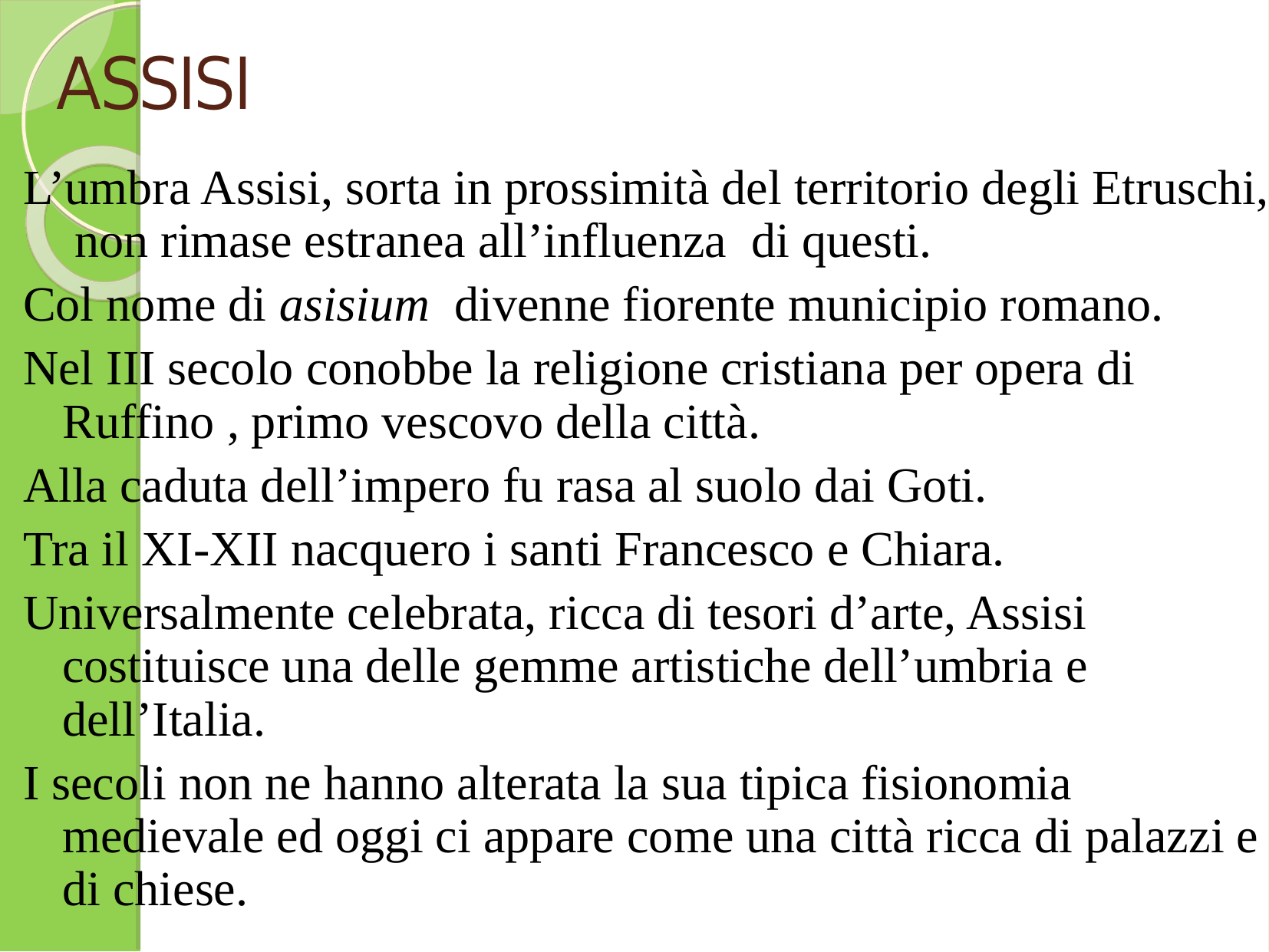

# ASSISI
L’umbra Assisi, sorta in prossimità del territorio degli Etruschi,  non rimase estranea all’influenza  di questi.
Col nome di asisium  divenne fiorente municipio romano.
Nel III secolo conobbe la religione cristiana per opera di Ruffino , primo vescovo della città.
Alla caduta dell’impero fu rasa al suolo dai Goti.
Tra il XI-XII nacquero i santi Francesco e Chiara.
Universalmente celebrata, ricca di tesori d’arte, Assisi costituisce una delle gemme artistiche dell’umbria e dell’Italia.
I secoli non ne hanno alterata la sua tipica fisionomia  medievale ed oggi ci appare come una città ricca di palazzi e di chiese.